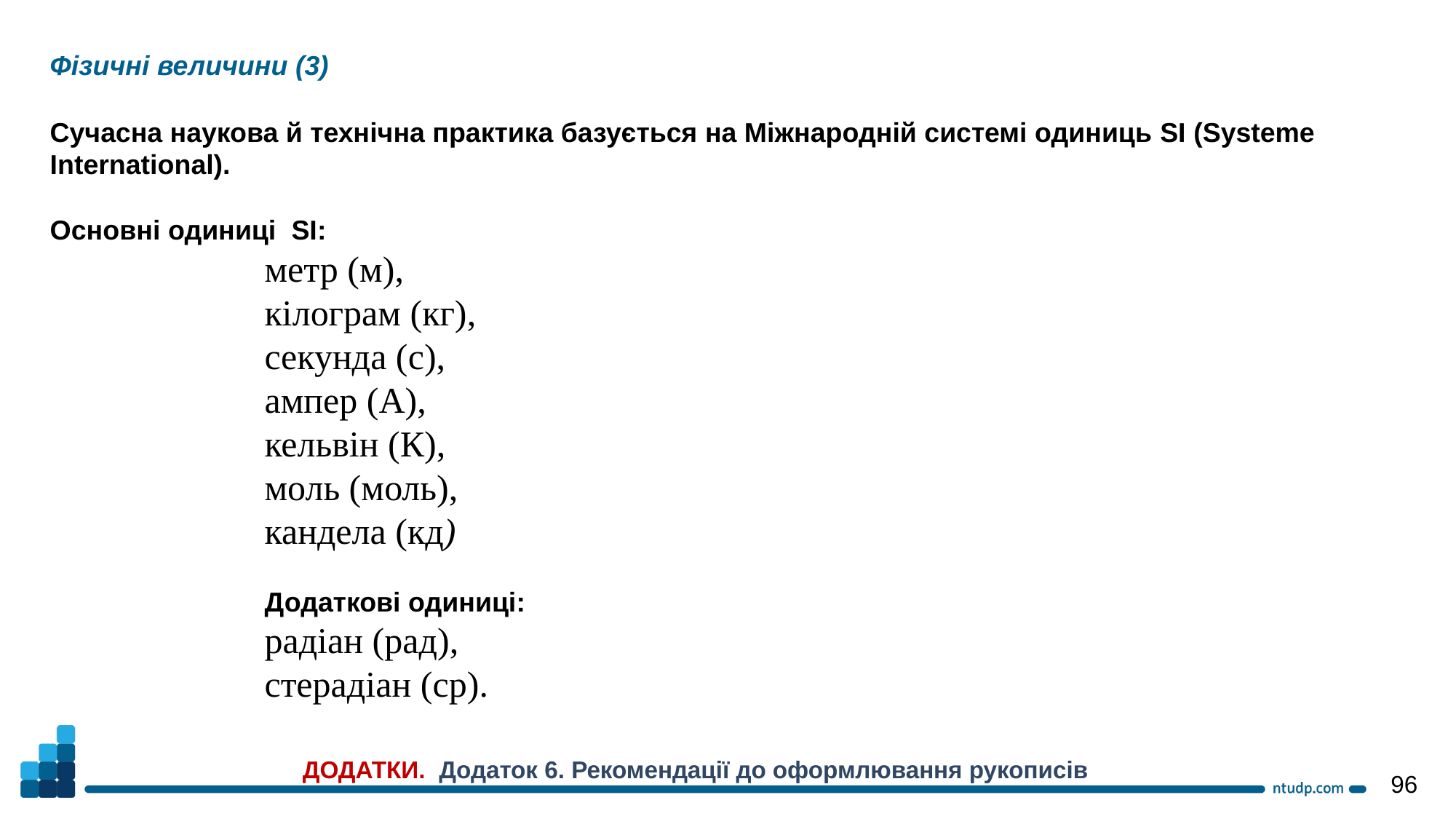

Фізичні величини (3)
Сучасна наукова й технічна практика базується на Міжнародній системі одиниць SI (Systeme International).

Основні одиниці  SI:
метр (м),
кілограм (кг),
секунда (с),
ампер (А),
кельвін (К),
моль (моль),
кандела (кд)

Додаткові одиниці:
радіан (рад),
стерадіан (ср).
ДОДАТКИ.  Додаток 6. Рекомендації до оформлювання рукописів